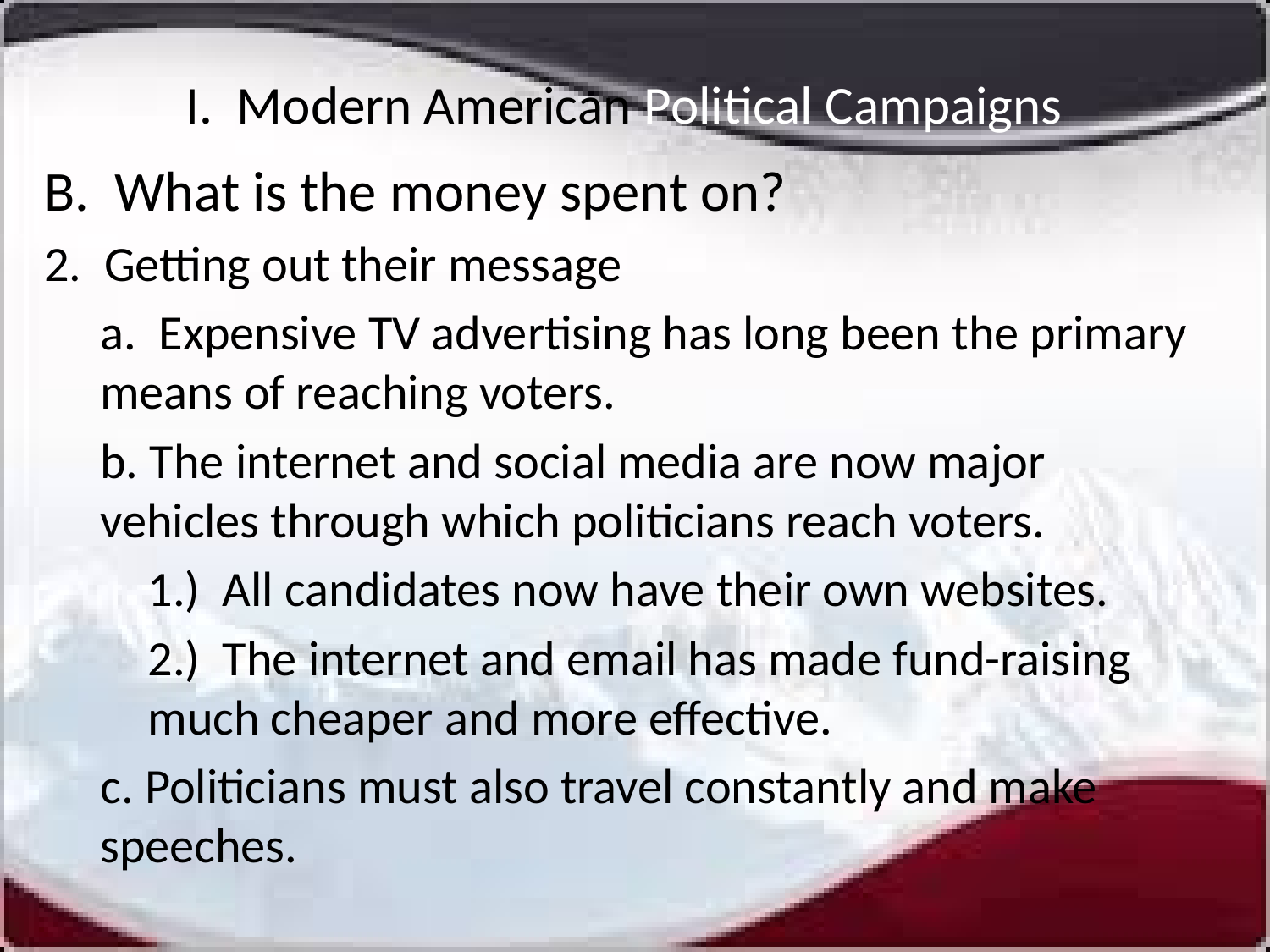

# I.  Modern American Political Campaigns
B.  What is the money spent on?
2.  Getting out their message
a.  Expensive TV advertising has long been the primary means of reaching voters.
b. The internet and social media are now major vehicles through which politicians reach voters.
1.)  All candidates now have their own websites.
2.)  The internet and email has made fund-raising much cheaper and more effective.
c. Politicians must also travel constantly and make speeches.